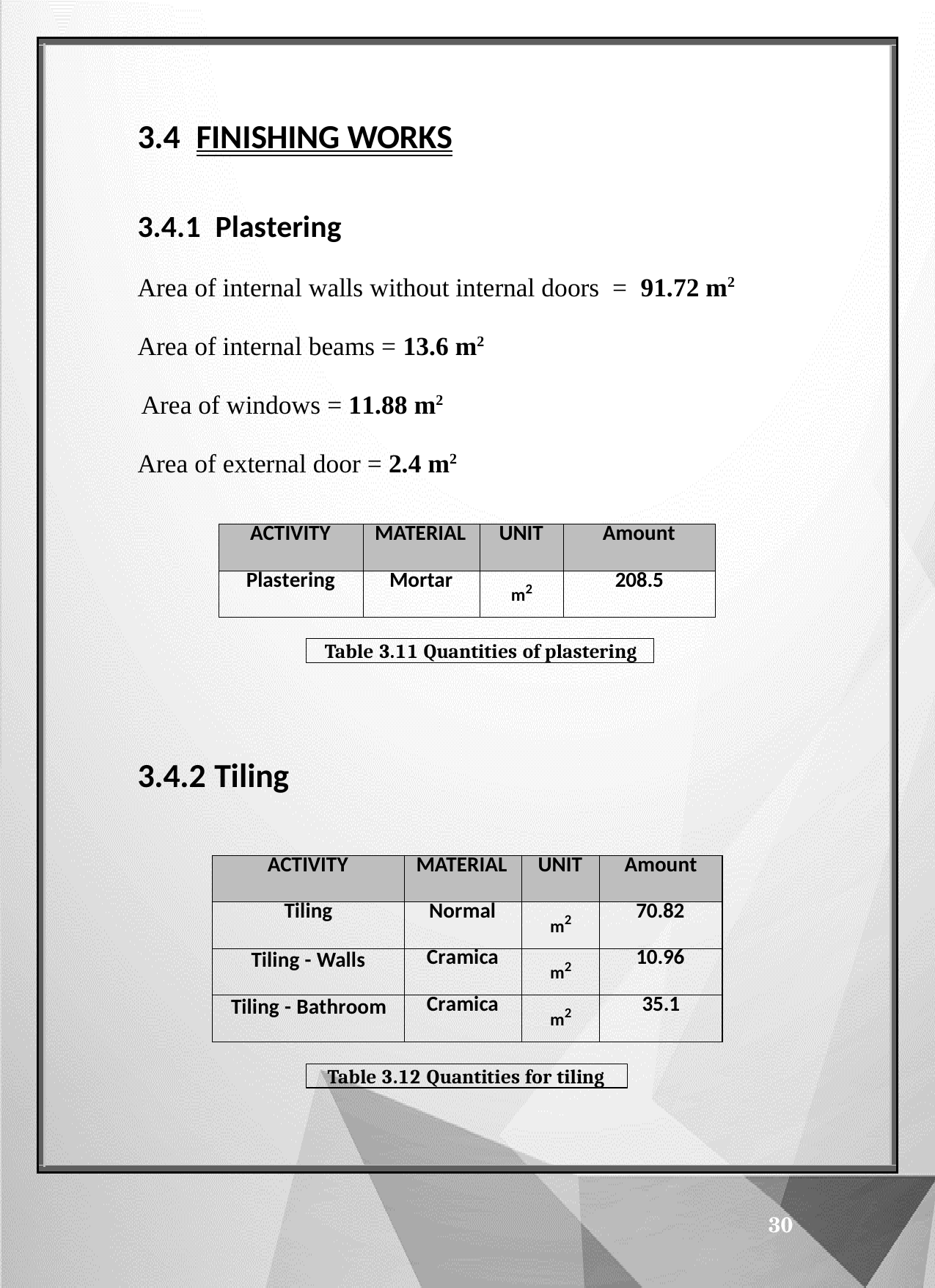

3.4  FINISHING WORKS

3.4.1  Plastering
Area of internal walls without internal doors  =  91.72 m2
Area of internal beams = 13.6 m2
 Area of windows = 11.88 m2
Area of external door = 2.4 m2
| ACTIVITY | MATERIAL | UNIT | Amount |
| --- | --- | --- | --- |
| Plastering | Mortar | m2 | 208.5 |
Table 3.11 Quantities of plastering
3.4.2 Tiling
| ACTIVITY | MATERIAL | UNIT | Amount |
| --- | --- | --- | --- |
| Tiling | Normal | m2 | 70.82 |
| Tiling - Walls | Cramica | m2 | 10.96 |
| Tiling - Bathroom | Cramica | m2 | 35.1 |
Table 3.12 Quantities for tiling

30